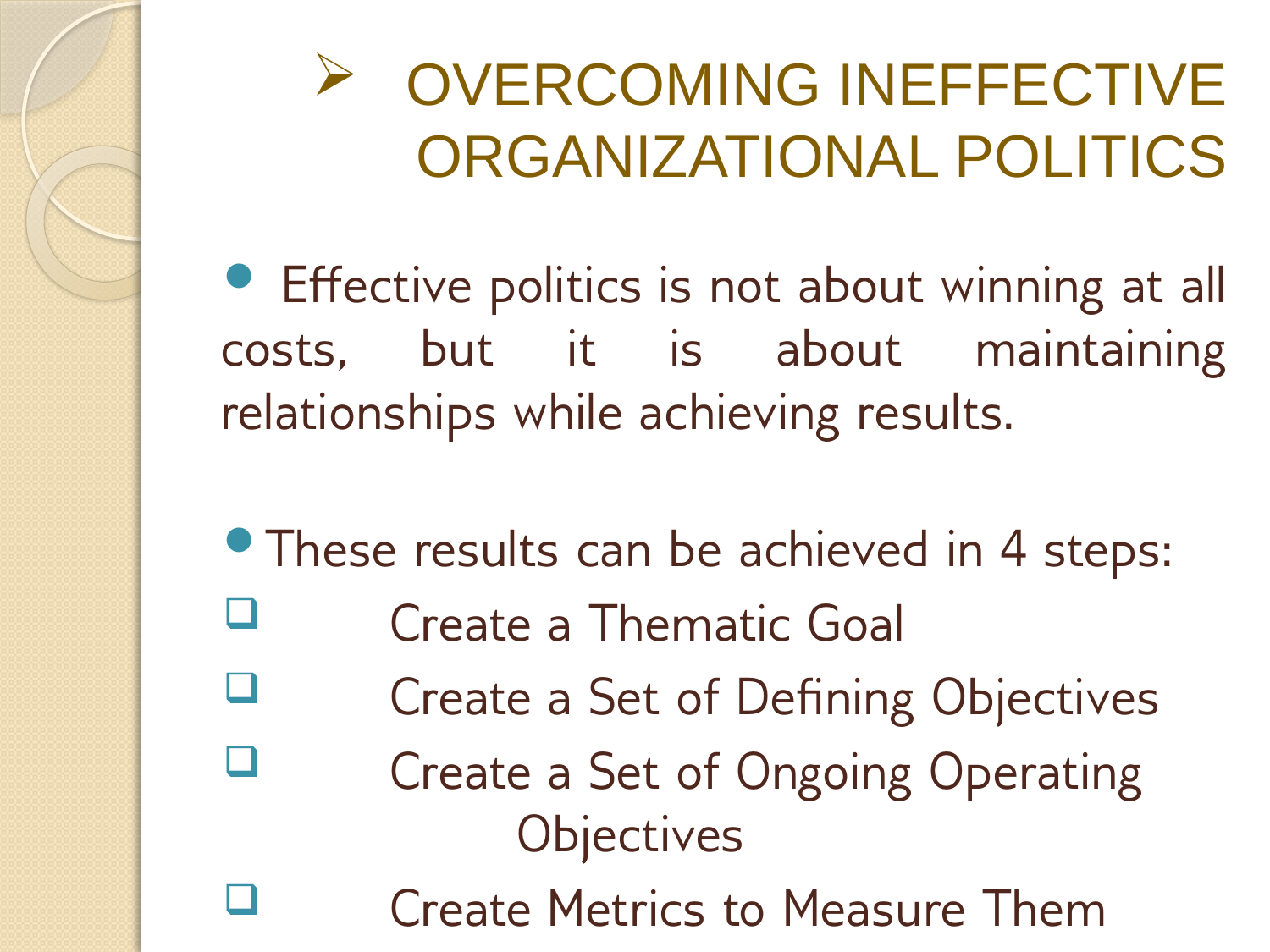

# OVERCOMING INEFFECTIVE ORGANIZATIONAL POLITICS
 Effective politics is not about winning at all costs, but it is about maintaining relationships while achieving results.

These results can be achieved in 4 steps:
	Create a Thematic Goal
	Create a Set of Defining Objectives
	Create a Set of Ongoing Operating 		Objectives
	Create Metrics to Measure Them